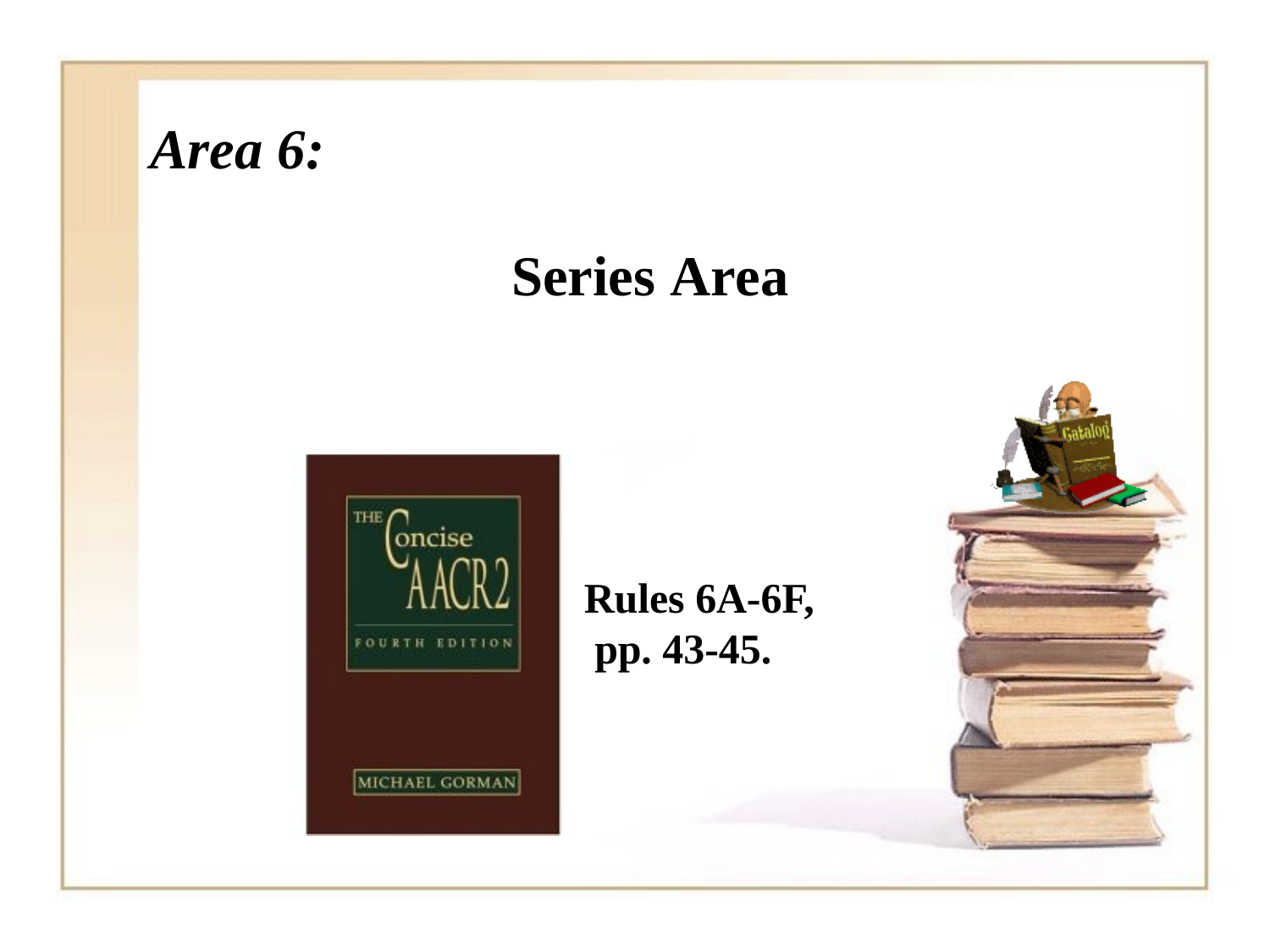

# Area 6:
Series Area

Rules 6A-6F,  pp. 43-45.